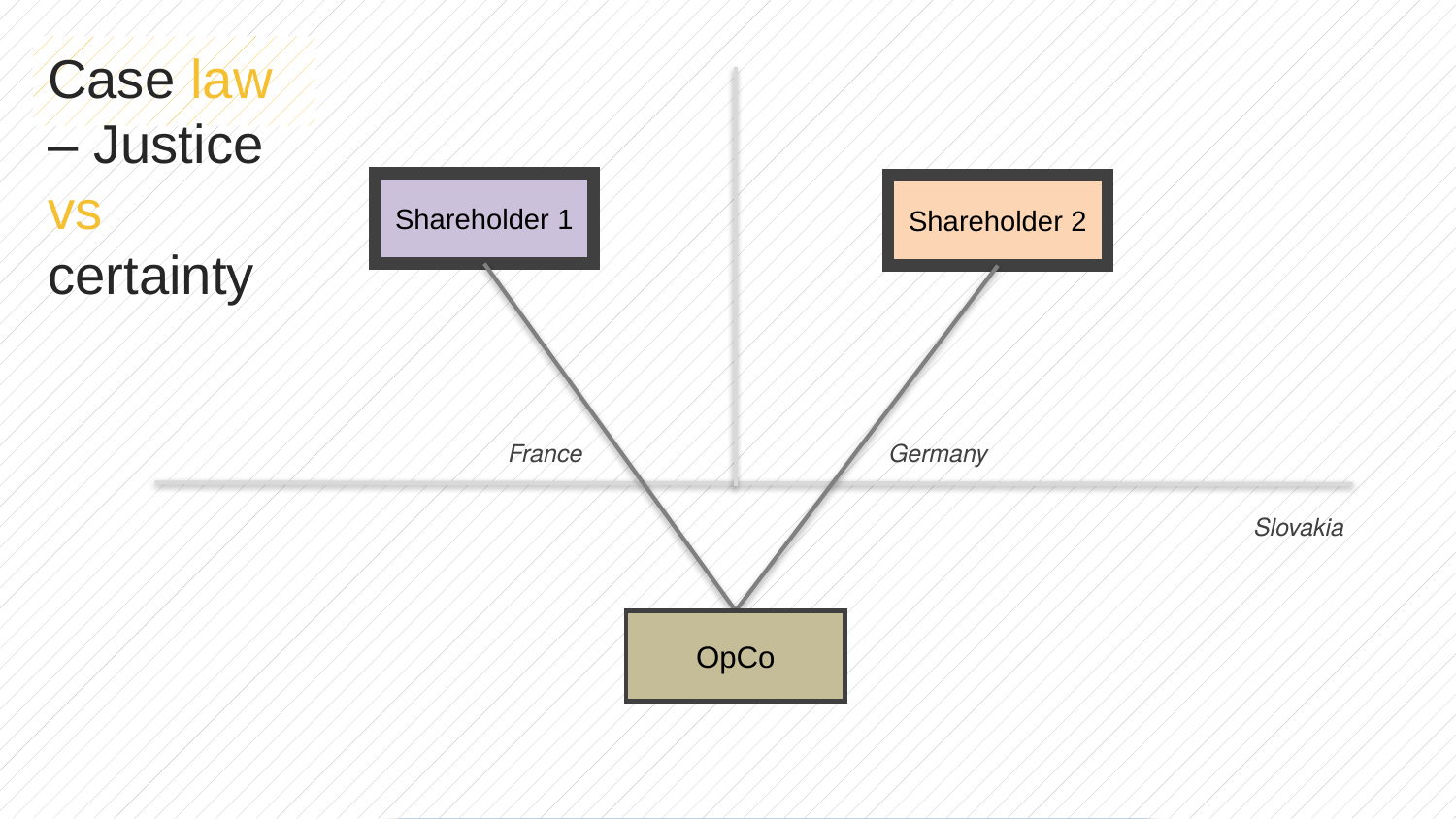

Case law – Justice vs certainty
Shareholder 1
Shareholder 2
France
Germany
Slovakia
|  |  |
| --- | --- |
OpCo